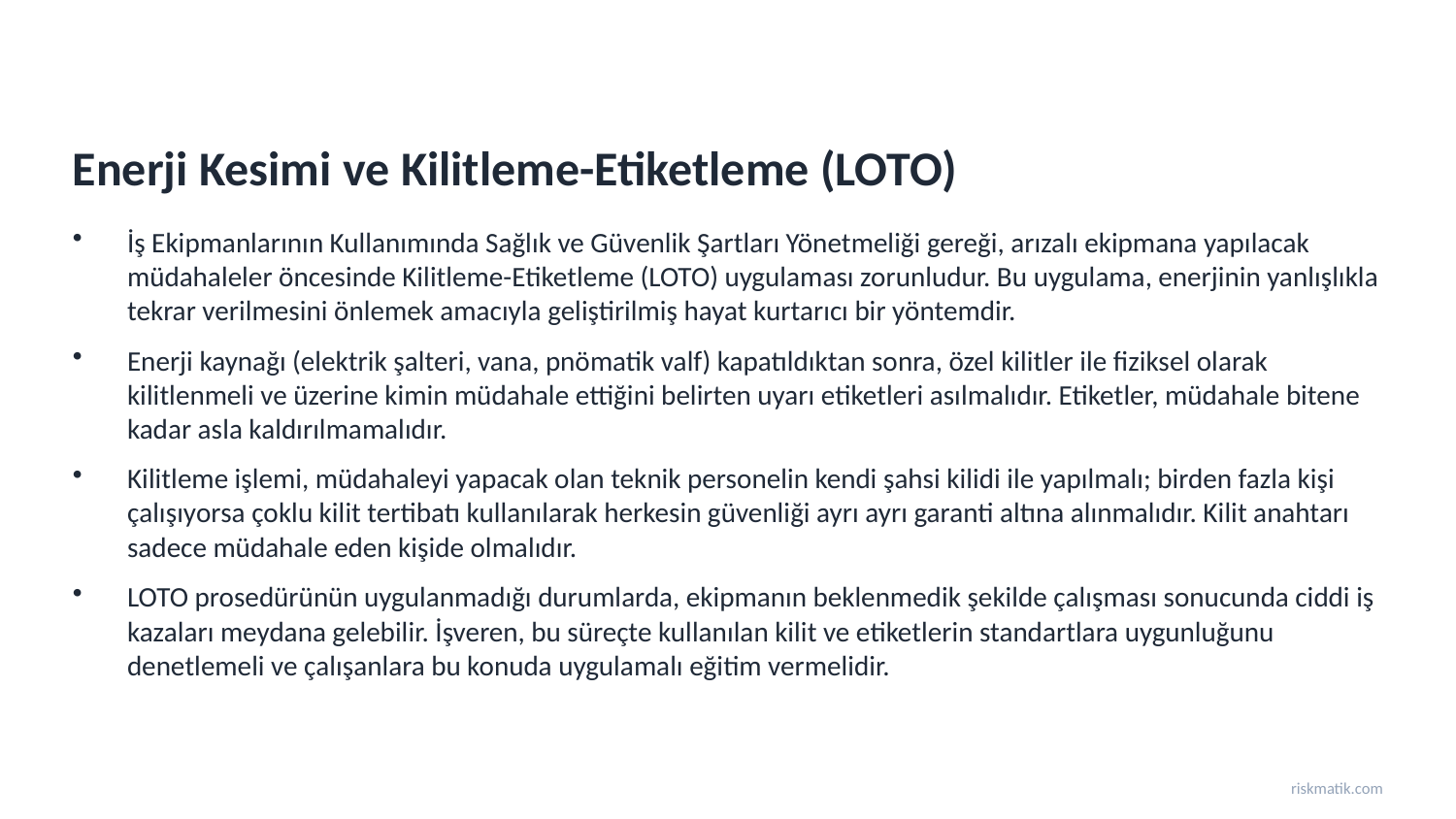

Enerji Kesimi ve Kilitleme-Etiketleme (LOTO)
İş Ekipmanlarının Kullanımında Sağlık ve Güvenlik Şartları Yönetmeliği gereği, arızalı ekipmana yapılacak müdahaleler öncesinde Kilitleme-Etiketleme (LOTO) uygulaması zorunludur. Bu uygulama, enerjinin yanlışlıkla tekrar verilmesini önlemek amacıyla geliştirilmiş hayat kurtarıcı bir yöntemdir.
Enerji kaynağı (elektrik şalteri, vana, pnömatik valf) kapatıldıktan sonra, özel kilitler ile fiziksel olarak kilitlenmeli ve üzerine kimin müdahale ettiğini belirten uyarı etiketleri asılmalıdır. Etiketler, müdahale bitene kadar asla kaldırılmamalıdır.
Kilitleme işlemi, müdahaleyi yapacak olan teknik personelin kendi şahsi kilidi ile yapılmalı; birden fazla kişi çalışıyorsa çoklu kilit tertibatı kullanılarak herkesin güvenliği ayrı ayrı garanti altına alınmalıdır. Kilit anahtarı sadece müdahale eden kişide olmalıdır.
LOTO prosedürünün uygulanmadığı durumlarda, ekipmanın beklenmedik şekilde çalışması sonucunda ciddi iş kazaları meydana gelebilir. İşveren, bu süreçte kullanılan kilit ve etiketlerin standartlara uygunluğunu denetlemeli ve çalışanlara bu konuda uygulamalı eğitim vermelidir.
riskmatik.com